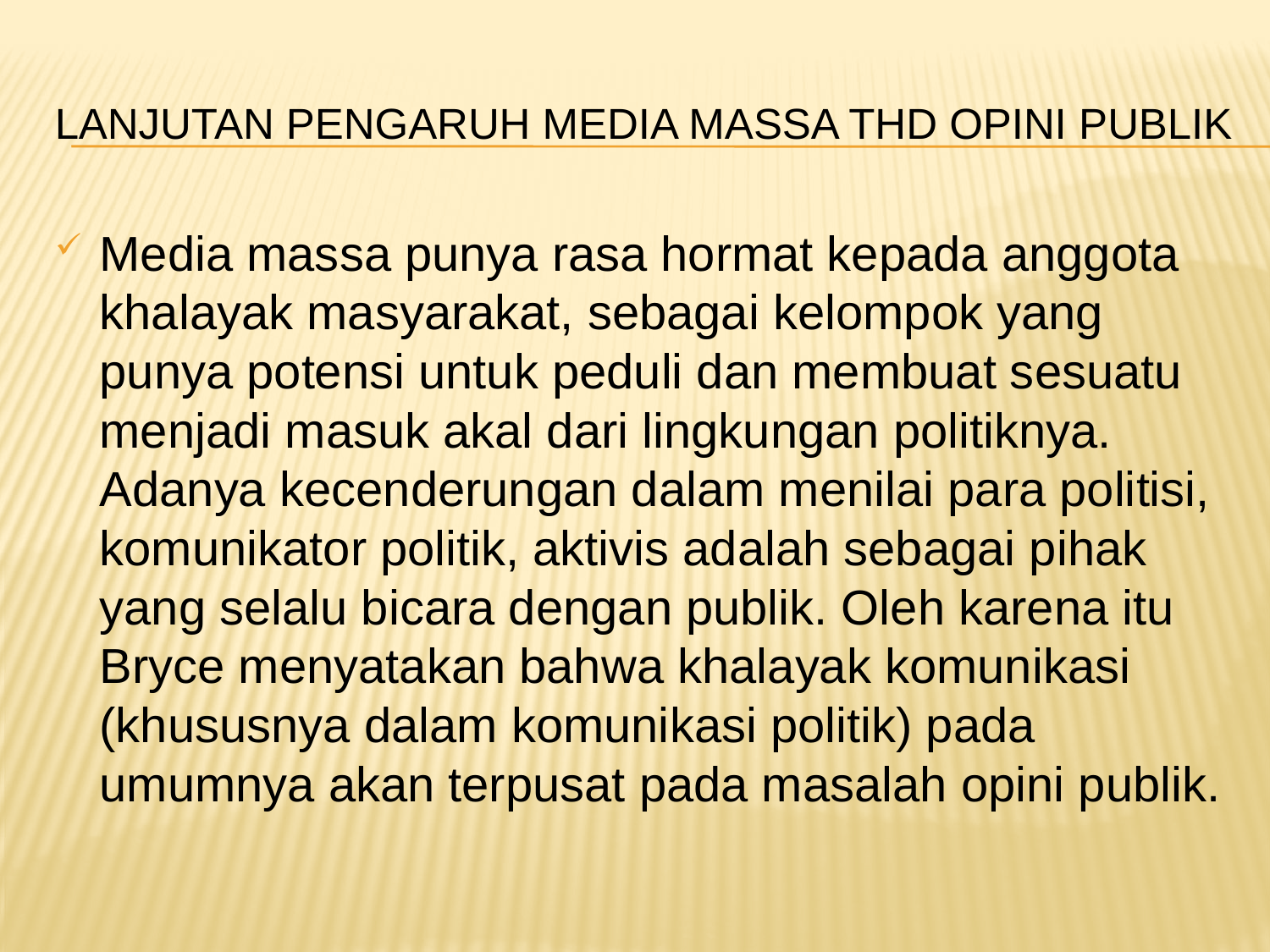

# LANJUTAN Pengaruh media massa thd opini publik
Media massa punya rasa hormat kepada anggota khalayak masyarakat, sebagai kelompok yang punya potensi untuk peduli dan membuat sesuatu menjadi masuk akal dari lingkungan politiknya.
Adanya kecenderungan dalam menilai para politisi, komunikator politik, aktivis adalah sebagai pihak yang selalu bicara dengan publik. Oleh karena itu Bryce menyatakan bahwa khalayak komunikasi (khususnya dalam komunikasi politik) pada umumnya akan terpusat pada masalah opini publik.